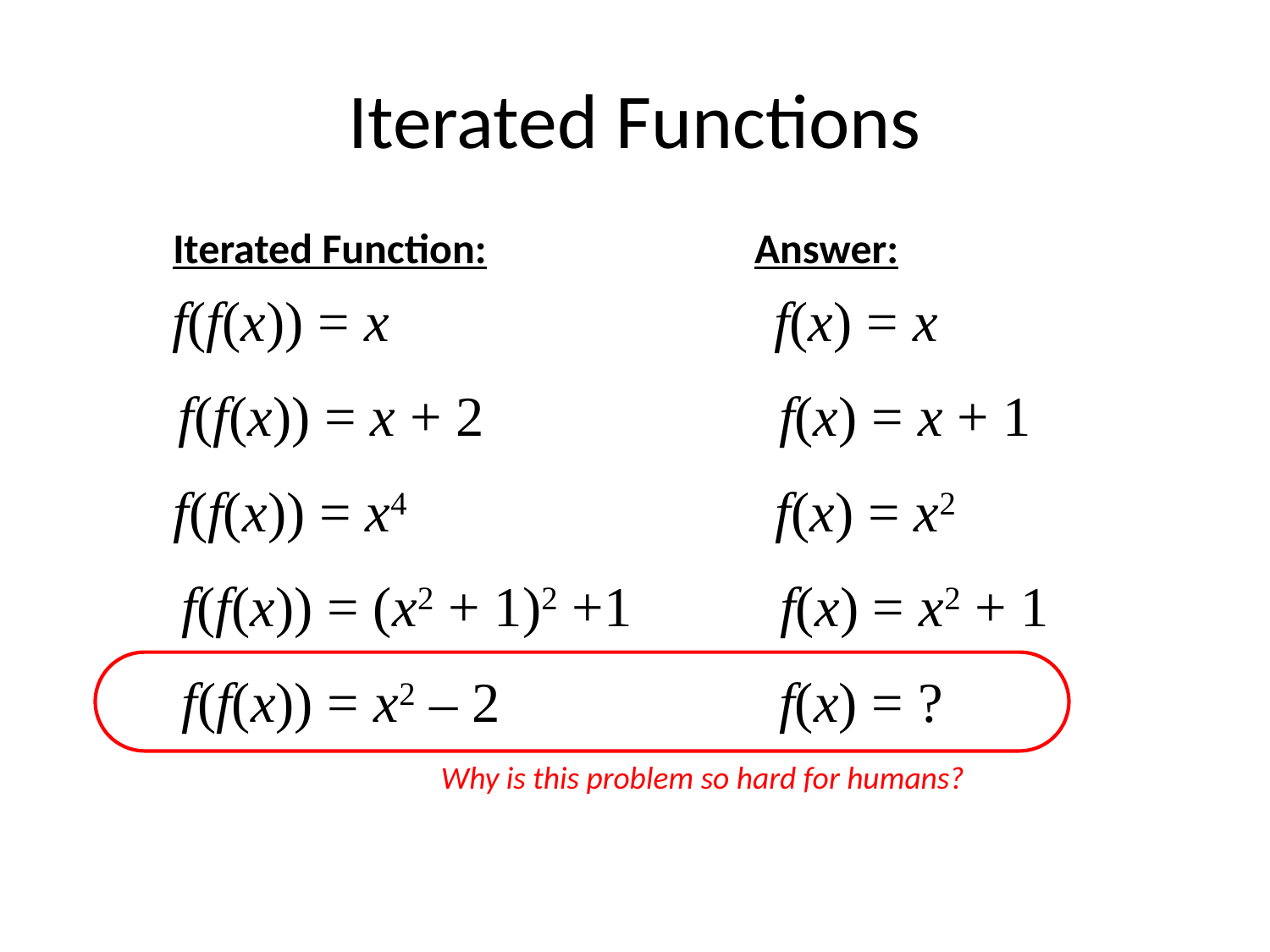

# Iterated Functions
Iterated Function:
Answer:
f(f(x)) = x
f(x) = x
f(f(x)) = x + 2
f(x) = x + 1
f(f(x)) = x4
f(x) = x2
f(f(x)) = (x2 + 1)2 +1
f(x) = x2 + 1

Why is this problem so hard for humans?
f(f(x)) = x2 – 2
f(x) = ?